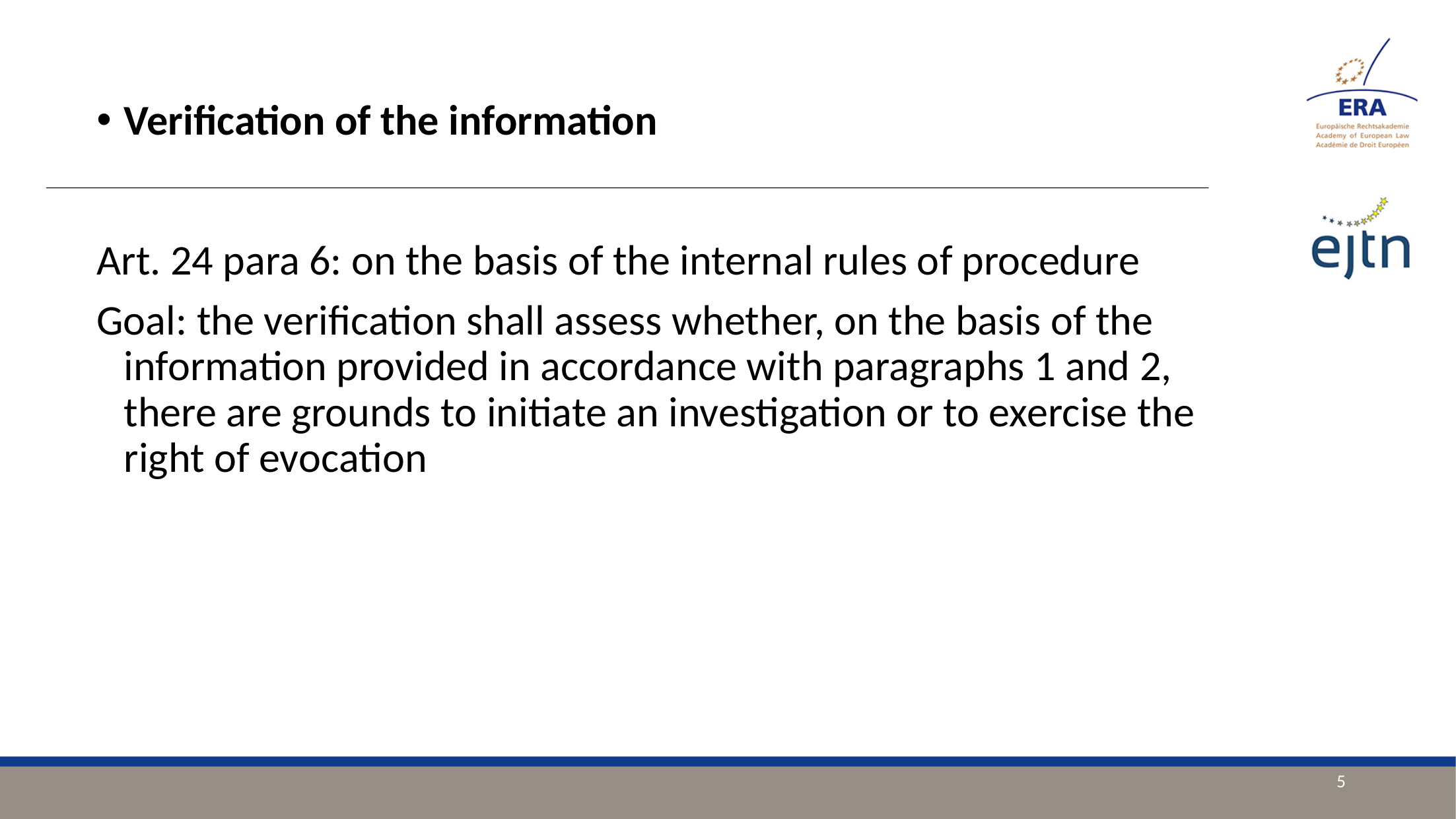

Verification of the information
Art. 24 para 6: on the basis of the internal rules of procedure
Goal: the verification shall assess whether, on the basis of the information provided in accordance with paragraphs 1 and 2, there are grounds to initiate an investigation or to exercise the right of evocation
5